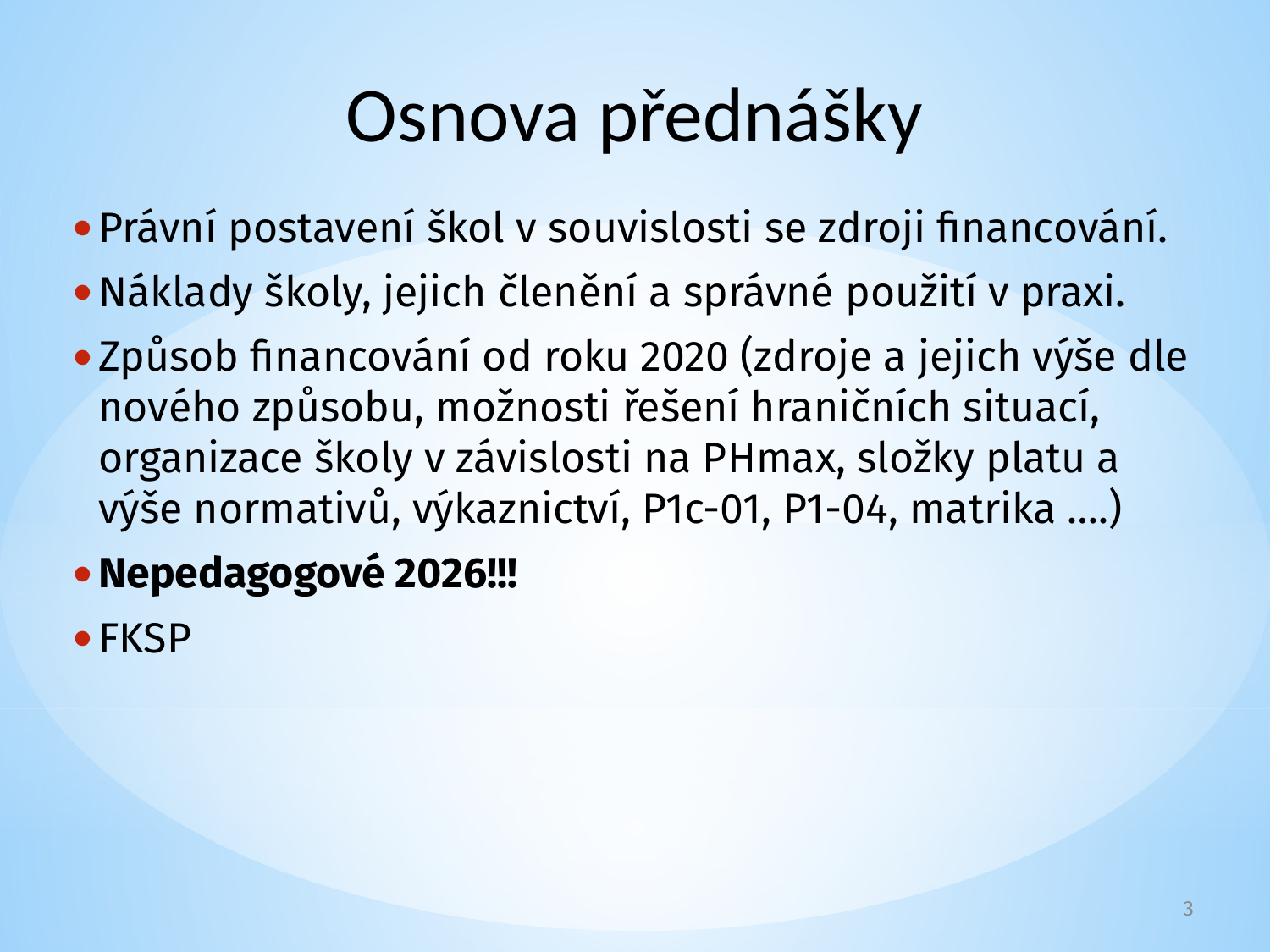

Osnova přednášky
Právní postavení škol v souvislosti se zdroji financování.
Náklady školy, jejich členění a správné použití v praxi.
Způsob financování od roku 2020 (zdroje a jejich výše dle nového způsobu, možnosti řešení hraničních situací, organizace školy v závislosti na PHmax, složky platu a výše normativů, výkaznictví, P1c-01, P1-04, matrika ….)
Nepedagogové 2026!!!
FKSP

3